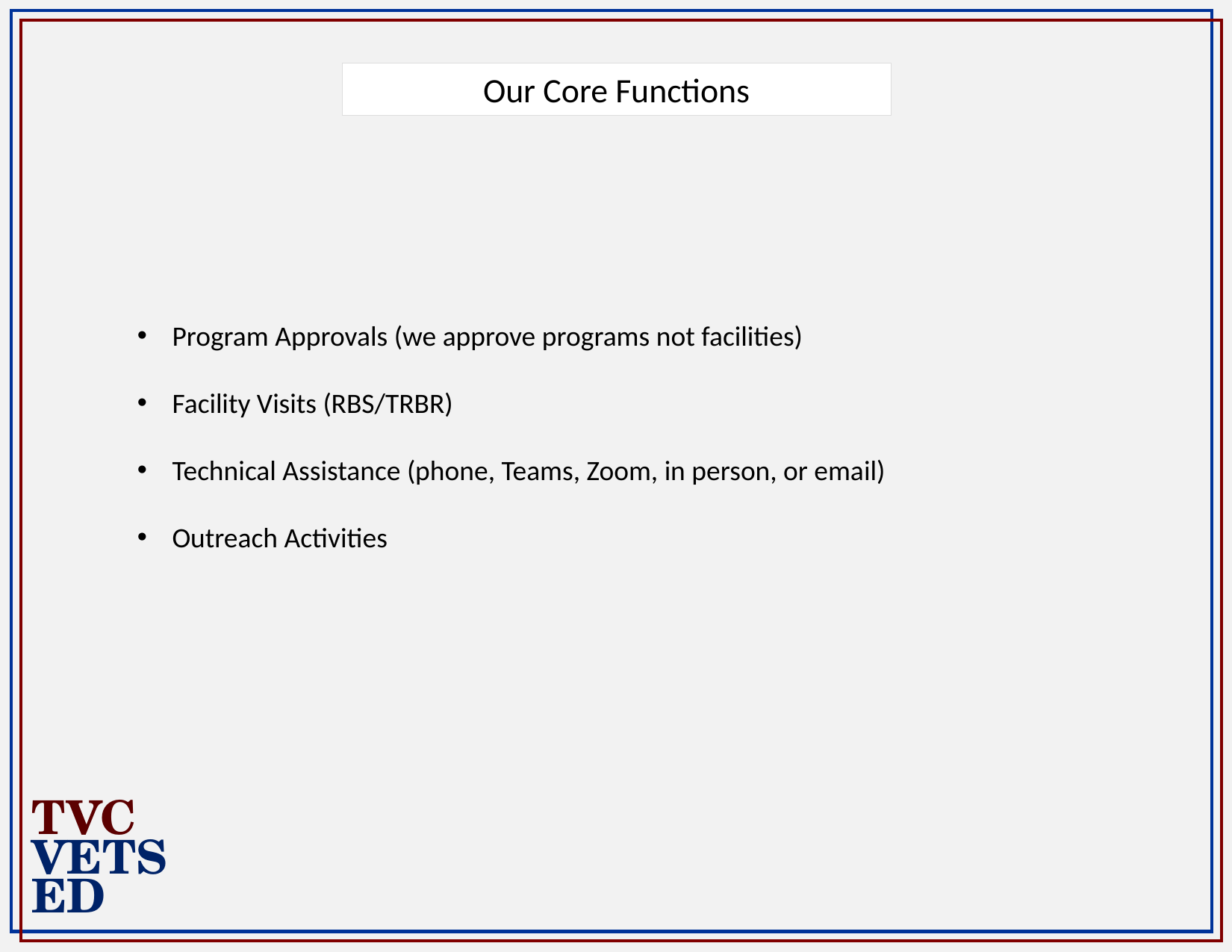

Our Core Functions

Program Approvals (we approve programs not facilities)

Facility Visits (RBS/TRBR)

Technical Assistance (phone, Teams, Zoom, in person, or email)

Outreach Activities

TVC
VETS
ED